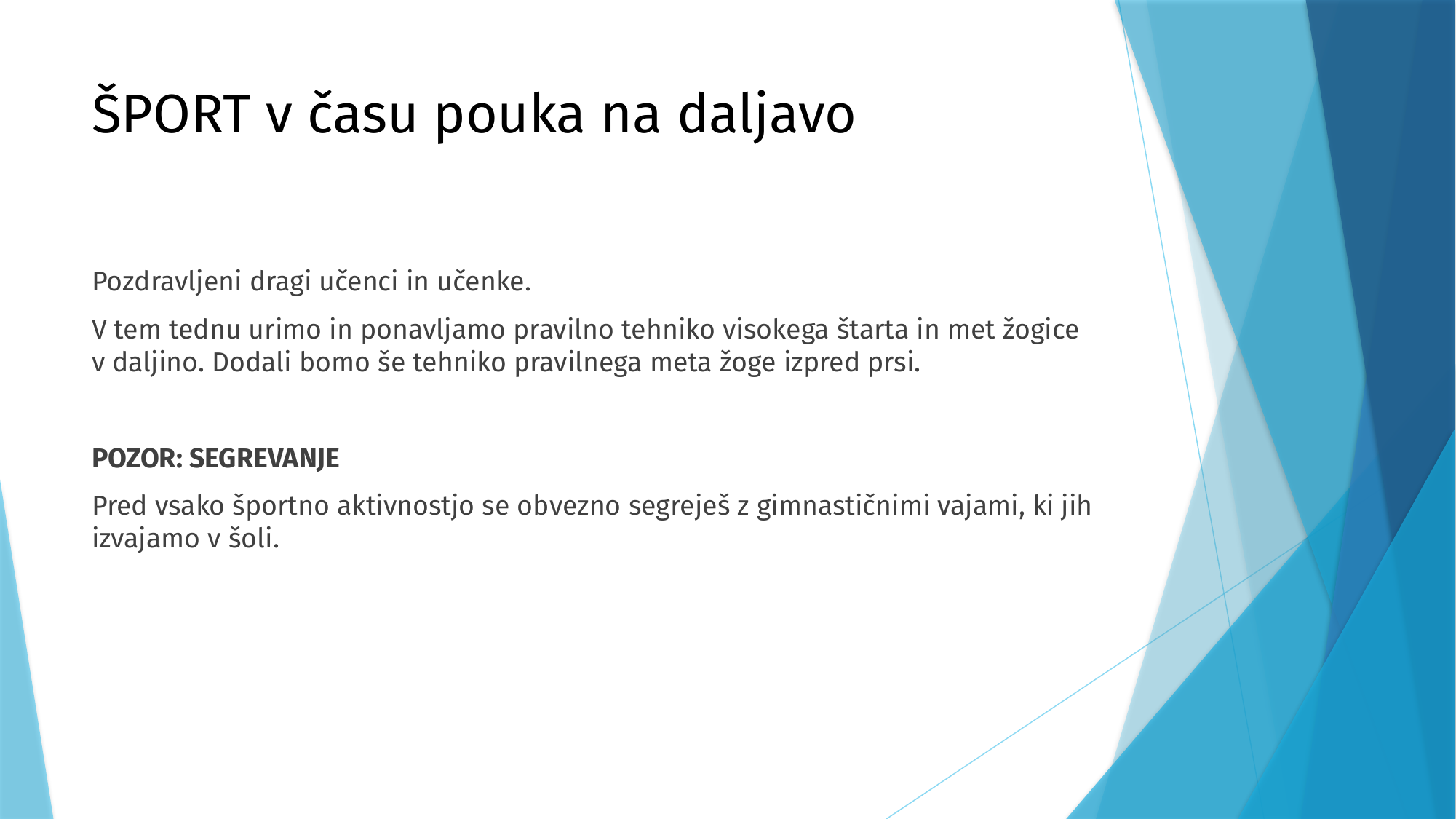

# ŠPORT v času pouka na daljavo
Pozdravljeni dragi učenci in učenke.
V tem tednu urimo in ponavljamo pravilno tehniko visokega štarta in met žogice v daljino. Dodali bomo še tehniko pravilnega meta žoge izpred prsi.

POZOR: SEGREVANJE
Pred vsako športno aktivnostjo se obvezno segreješ z gimnastičnimi vajami, ki jih izvajamo v šoli.